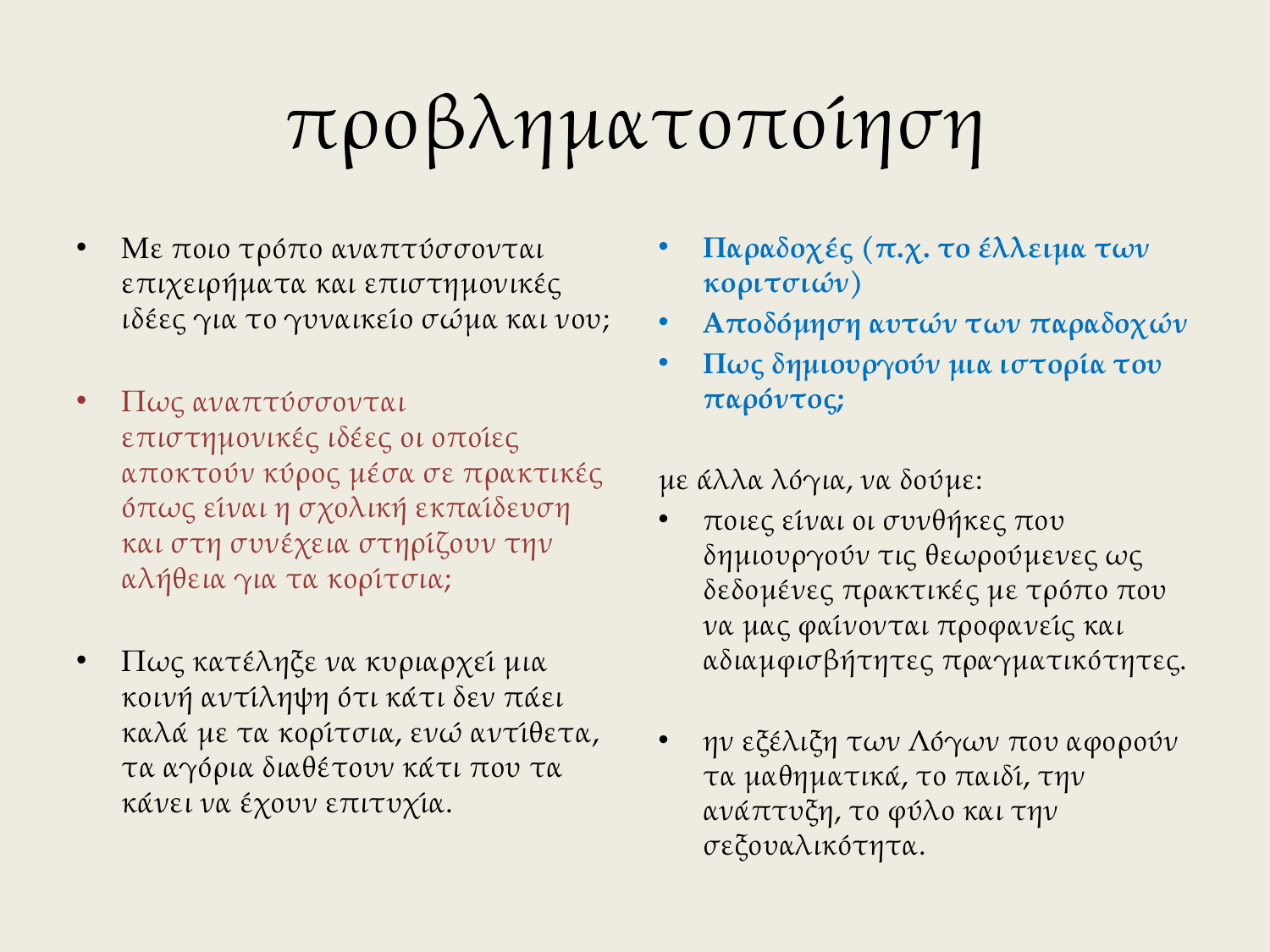

# προβληματοποίηση
Με ποιο τρόπο αναπτύσσονται επιχειρήματα και επιστημονικές ιδέες για το γυναικείο σώμα και νου;

Πως αναπτύσσονται επιστημονικές ιδέες οι οποίες αποκτούν κύρος μέσα σε πρακτικές όπως είναι η σχολική εκπαίδευση και στη συνέχεια στηρίζουν την αλήθεια για τα κορίτσια;

Πως κατέληξε να κυριαρχεί μια κοινή αντίληψη ότι κάτι δεν πάει καλά με τα κορίτσια, ενώ αντίθετα, τα αγόρια διαθέτουν κάτι που τα κάνει να έχουν επιτυχία.

Παραδοχές (π.χ. το έλλειμα των κοριτσιών)
Αποδόμηση αυτών των παραδοχών
Πως δημιουργούν μια ιστορία του παρόντος;

με άλλα λόγια, να δούμε:
ποιες είναι οι συνθήκες που δημιουργούν τις θεωρούμενες ως δεδομένες πρακτικές με τρόπο που να μας φαίνονται προφανείς και αδιαμφισβήτητες πραγματικότητες.

ην εξέλιξη των Λόγων που αφορούν τα μαθηματικά, το παιδί, την ανάπτυξη, το φύλο και την σεξουαλικότητα.